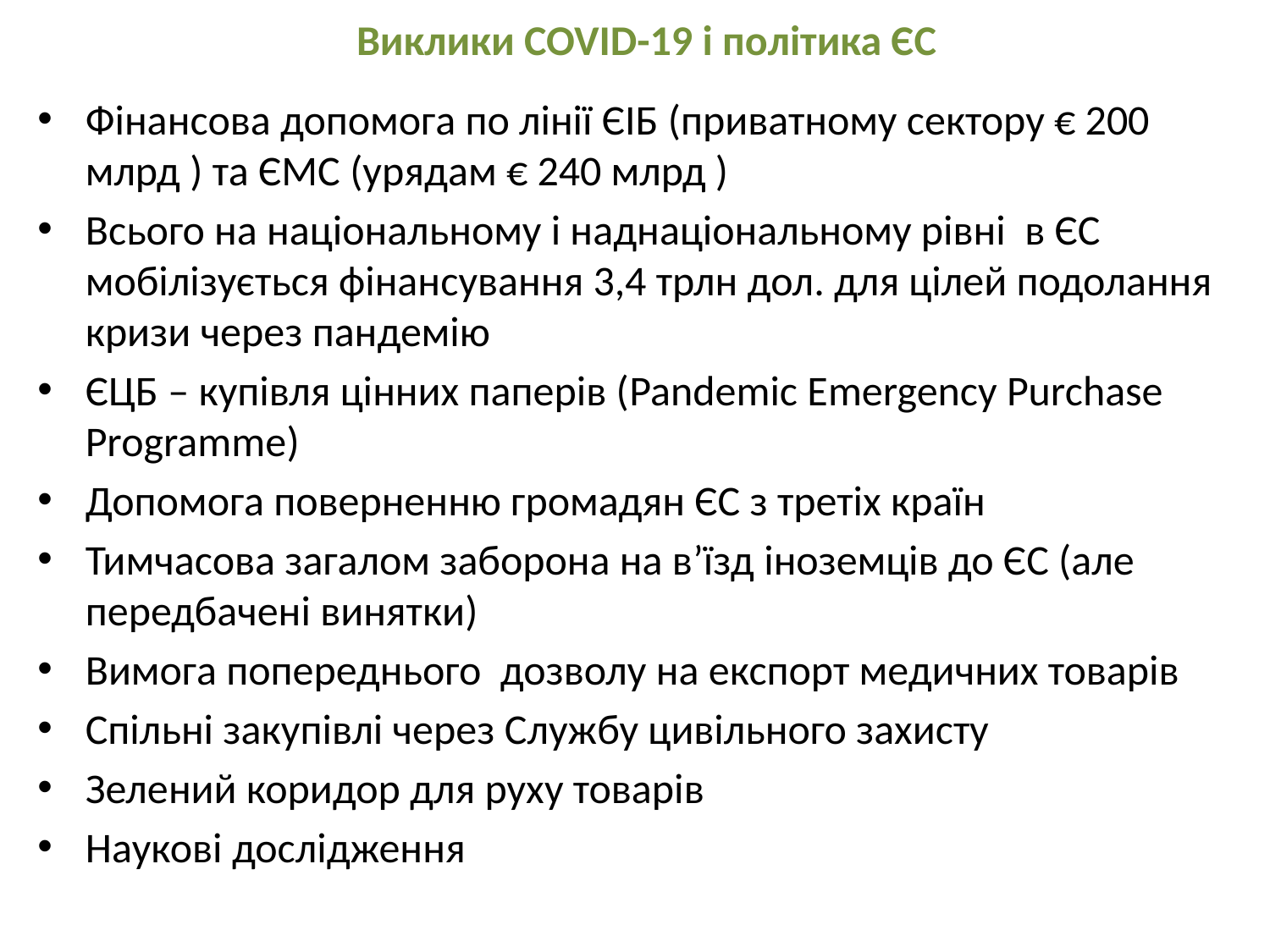

# Виклики COVID-19 і політика ЄС
Фінансова допомога по лінії ЄІБ (приватному сектору € 200 млрд ) та ЄМС (урядам € 240 млрд )
Всього на національному і наднаціональному рівні  в ЄС мобілізується фінансування 3,4 трлн дол. для цілей подолання кризи через пандемію
ЄЦБ – купівля цінних паперів (Pandemic Emergency Purchase Programme)
Допомога поверненню громадян ЄС з третіх країн
Тимчасова загалом заборона на в’їзд іноземців до ЄС (але передбачені винятки)
Вимога попереднього  дозволу на експорт медичних товарів
Спільні закупівлі через Службу цивільного захисту
Зелений коридор для руху товарів
Наукові дослідження